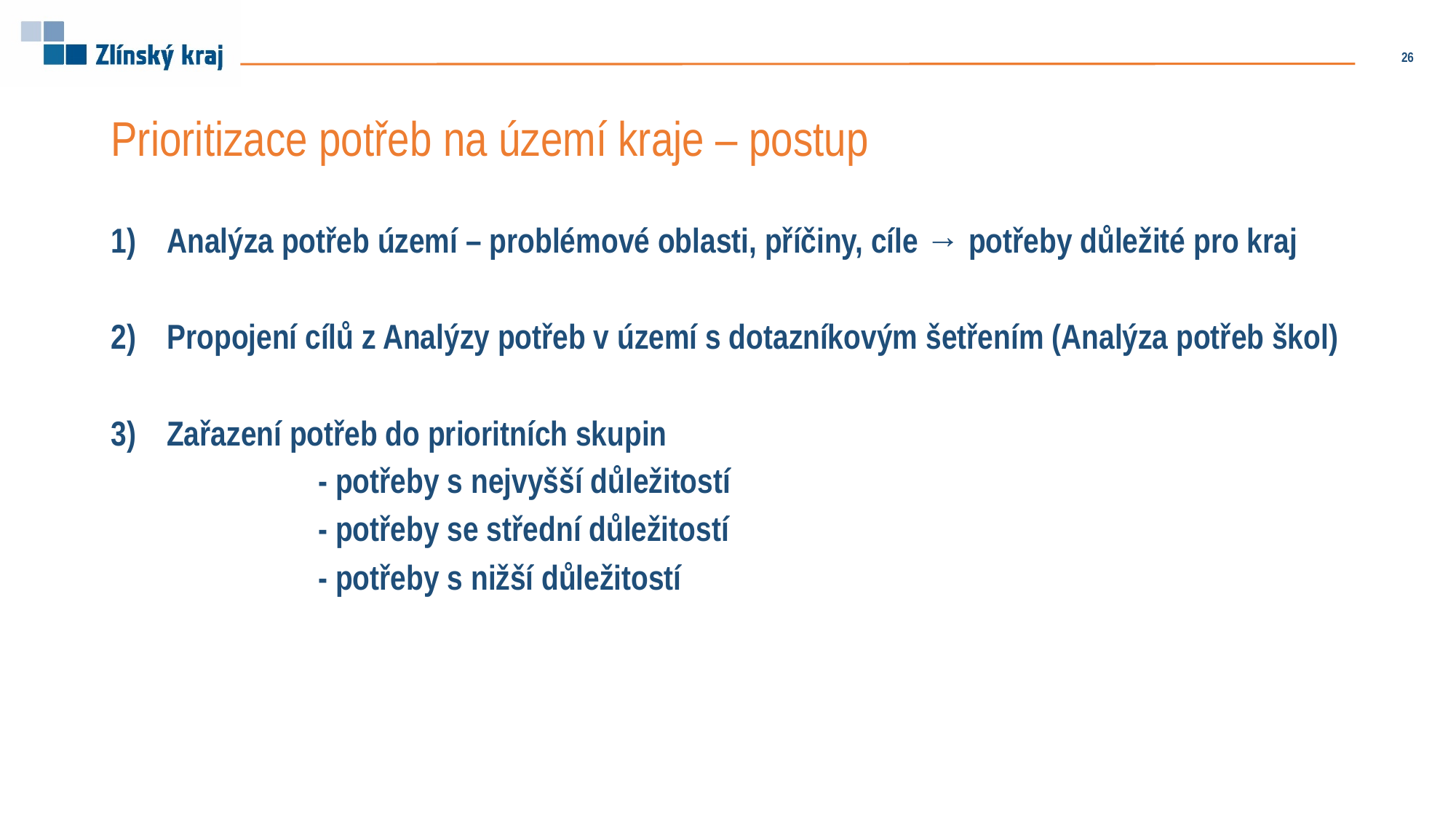

26
# Prioritizace potřeb na území kraje – postup
Analýza potřeb území – problémové oblasti, příčiny, cíle → potřeby důležité pro kraj

Propojení cílů z Analýzy potřeb v území s dotazníkovým šetřením (Analýza potřeb škol)

Zařazení potřeb do prioritních skupin
		- potřeby s nejvyšší důležitostí
		- potřeby se střední důležitostí
		- potřeby s nižší důležitostí